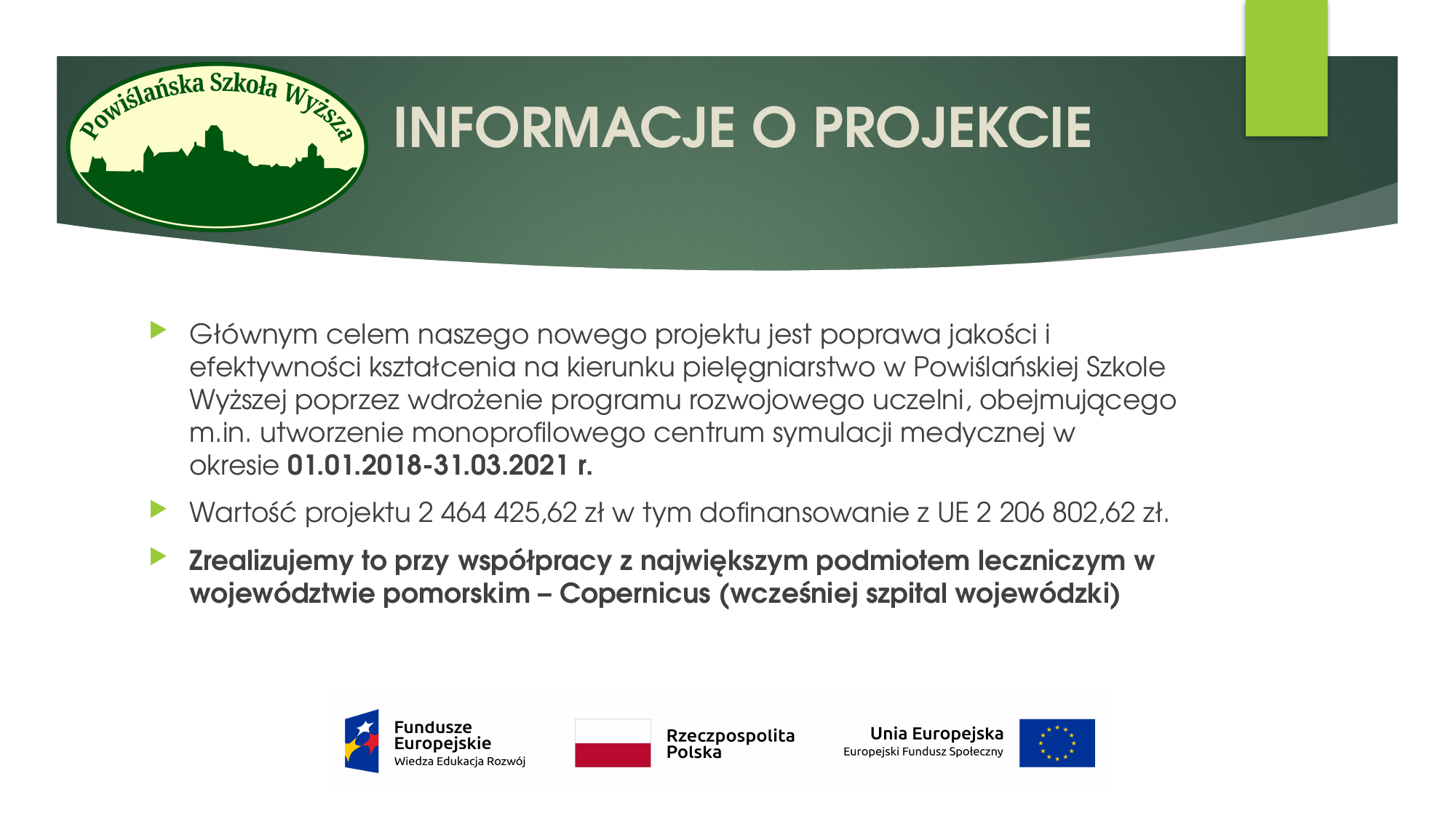

# INFORMACJE O PROJEKCIE
Głównym celem naszego nowego projektu jest poprawa jakości i efektywności kształcenia na kierunku pielęgniarstwo w Powiślańskiej Szkole Wyższej poprzez wdrożenie programu rozwojowego uczelni, obejmującego m.in. utworzenie monoprofilowego centrum symulacji medycznej w okresie 01.01.2018-31.03.2021 r.
Wartość projektu 2 464 425,62 zł w tym dofinansowanie z UE 2 206 802,62 zł.
Zrealizujemy to przy współpracy z największym podmiotem leczniczym w województwie pomorskim – Copernicus (wcześniej szpital wojewódzki)